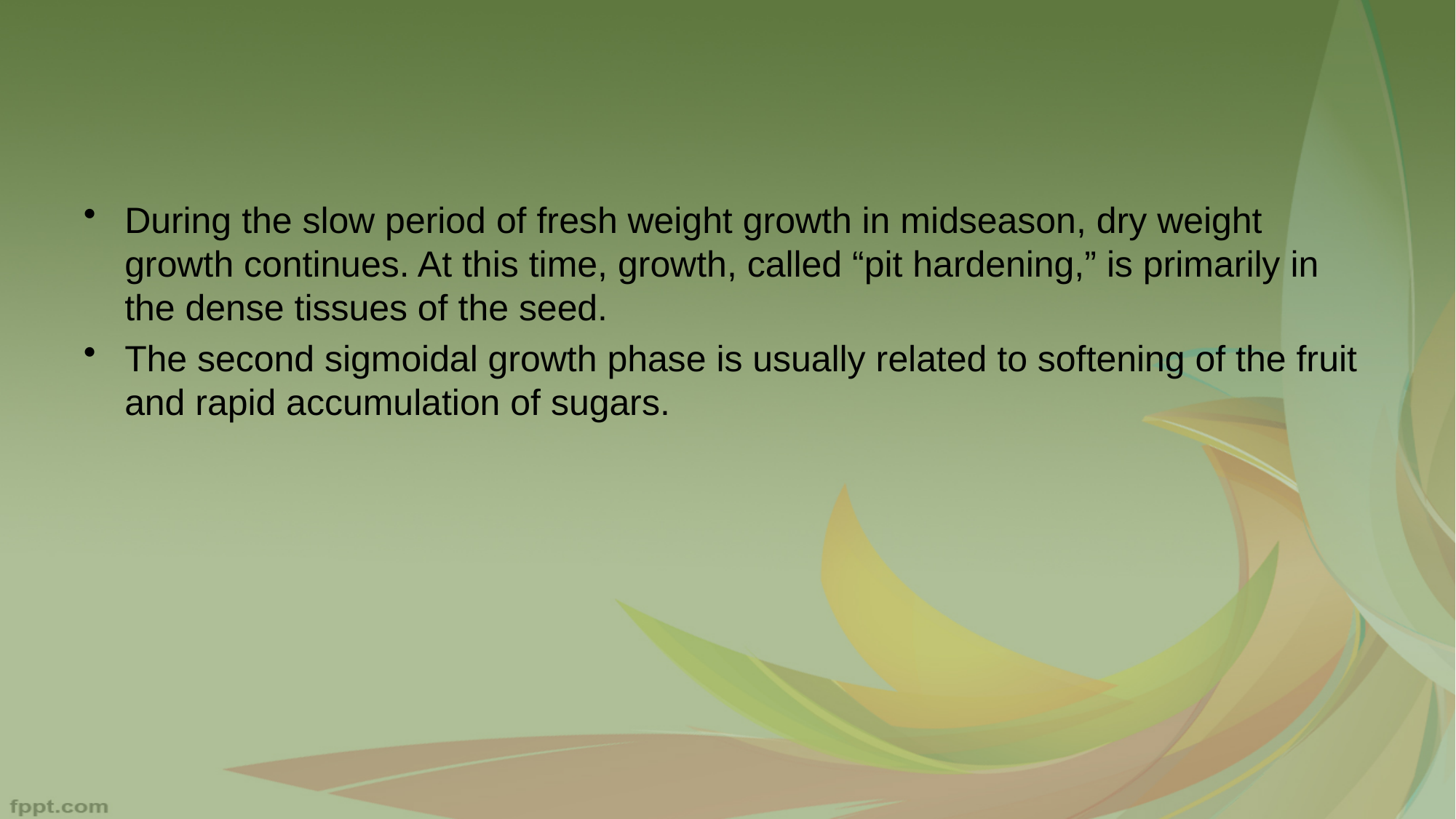

#
During the slow period of fresh weight growth in midseason, dry weight growth continues. At this time, growth, called “pit hardening,” is primarily in the dense tissues of the seed.
The second sigmoidal growth phase is usually related to softening of the fruit and rapid accumulation of sugars.